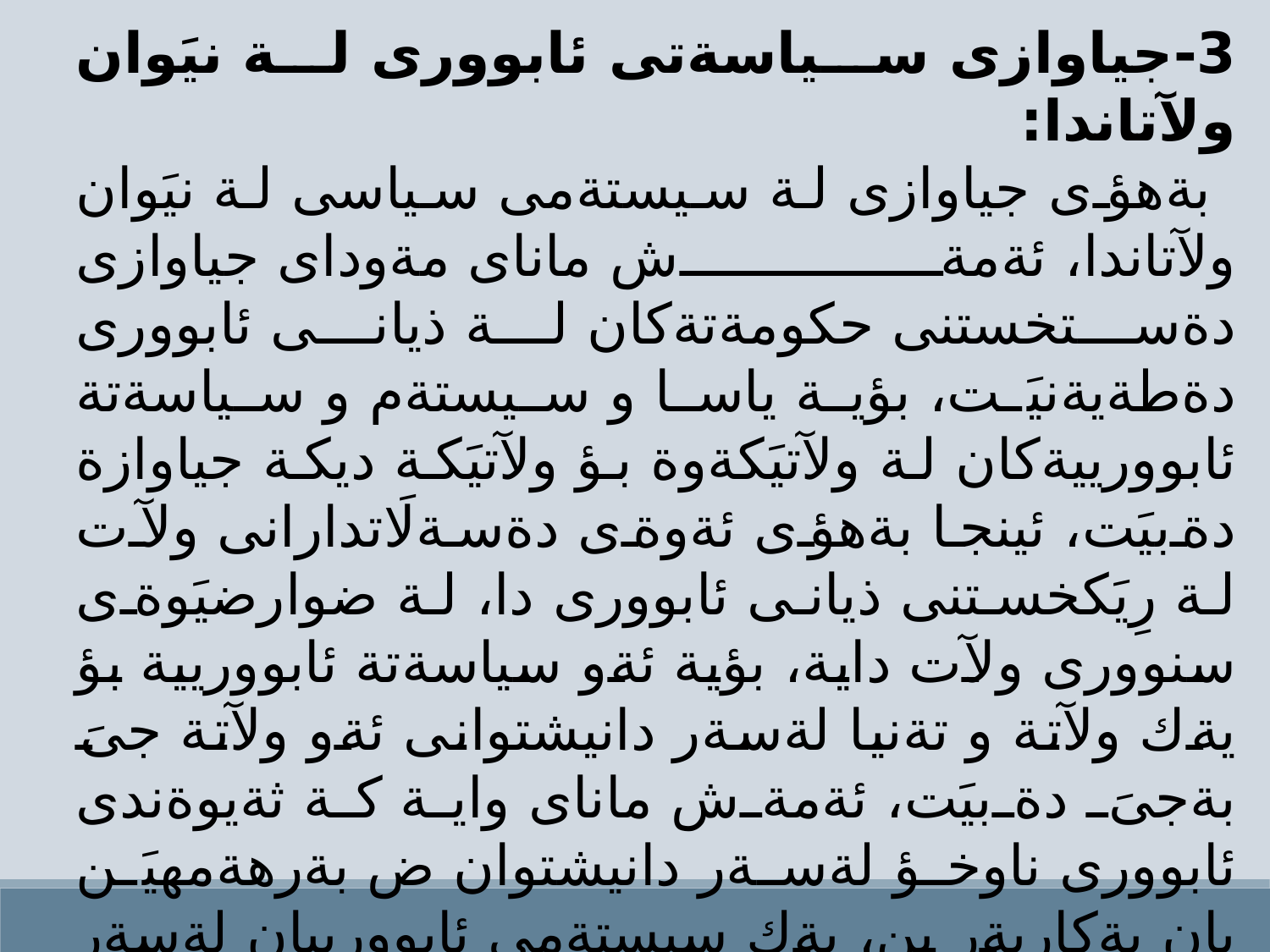

3-جياوازى سياسةتى ئابوورى لة نيَوان ولآتاندا:
بةهؤى جياوازى لة سيستةمى سياسى لة نيَوان ولآتاندا، ئةمةش ماناى مةوداى جياوازى دةستخستنى حكومةتةكان لة ذيانى ئابوورى دةطةيةنيَت، بؤية ياسا و سيستةم و سياسةتة ئابوورييةكان لة ولآتيَكةوة بؤ ولآتيَكة ديكة جياوازة دةبيَت، ئينجا بةهؤى ئةوةى دةسةلَاتدارانى ولآت لة رِيَكخستنى ذيانى ئابوورى دا، لة ضوارضيَوةى سنوورى ولآت داية، بؤية ئةو سياسةتة ئابووريية بؤ يةك ولآتة و تةنيا لةسةر دانيشتوانى ئةو ولآتة جىَ بةجىَ دةبيَت، ئةمةش ماناى واية كة ثةيوةندى ئابوورى ناوخؤ لةسةر دانيشتوان ض بةرهةمهيَن يان بةكاربةر بن، يةك سيستةمى ئابوورييان لةسةر جىَ بةجىَ دةبيَت، هةمان دةستكةوتيشيان لة دةستيَخستنى حكومةت لة ذيانى ئابوورى دةبيَت، لة بةرانبةر ئةوةدا ثةيوةندى ئابووريى نيَودةولَةتى، لايةنة بةشداربووةكان ناكةونة ذيَر تاكة سيستةم و سياسةتيَكى ئابوورى.